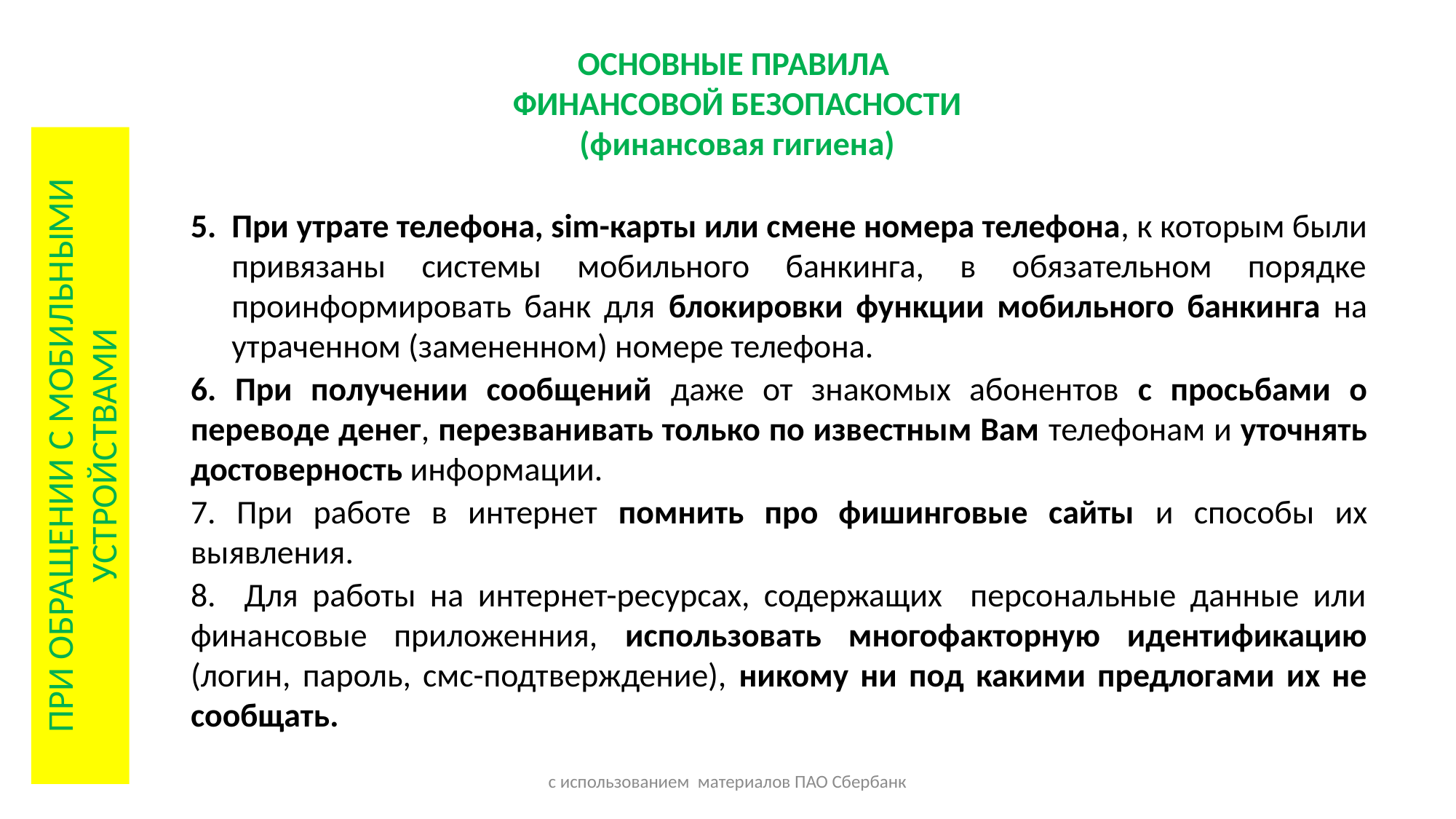

ОСНОВНЫЕ ПРАВИЛА
ФИНАНСОВОЙ БЕЗОПАСНОСТИ
(финансовая гигиена)
При утрате телефона, sim-карты или смене номера телефона, к которым были привязаны системы мобильного банкинга, в обязательном порядке проинформировать банк для блокировки функции мобильного банкинга на утраченном (замененном) номере телефона.
6. При получении сообщений даже от знакомых абонентов с просьбами о переводе денег, перезванивать только по известным Вам телефонам и уточнять достоверность информации.
7. При работе в интернет помнить про фишинговые сайты и способы их выявления.
8.  Для работы на интернет-ресурсах, содержащих  персональные данные или финансовые приложенния, использовать многофакторную идентификацию (логин, пароль, смс-подтверждение), никому ни под какими предлогами их не сообщать.

ПРИ ОБРАЩЕНИИ С МОБИЛЬНЫМИ УСТРОЙСТВАМИ
с использованием  материалов ПАО Сбербанк